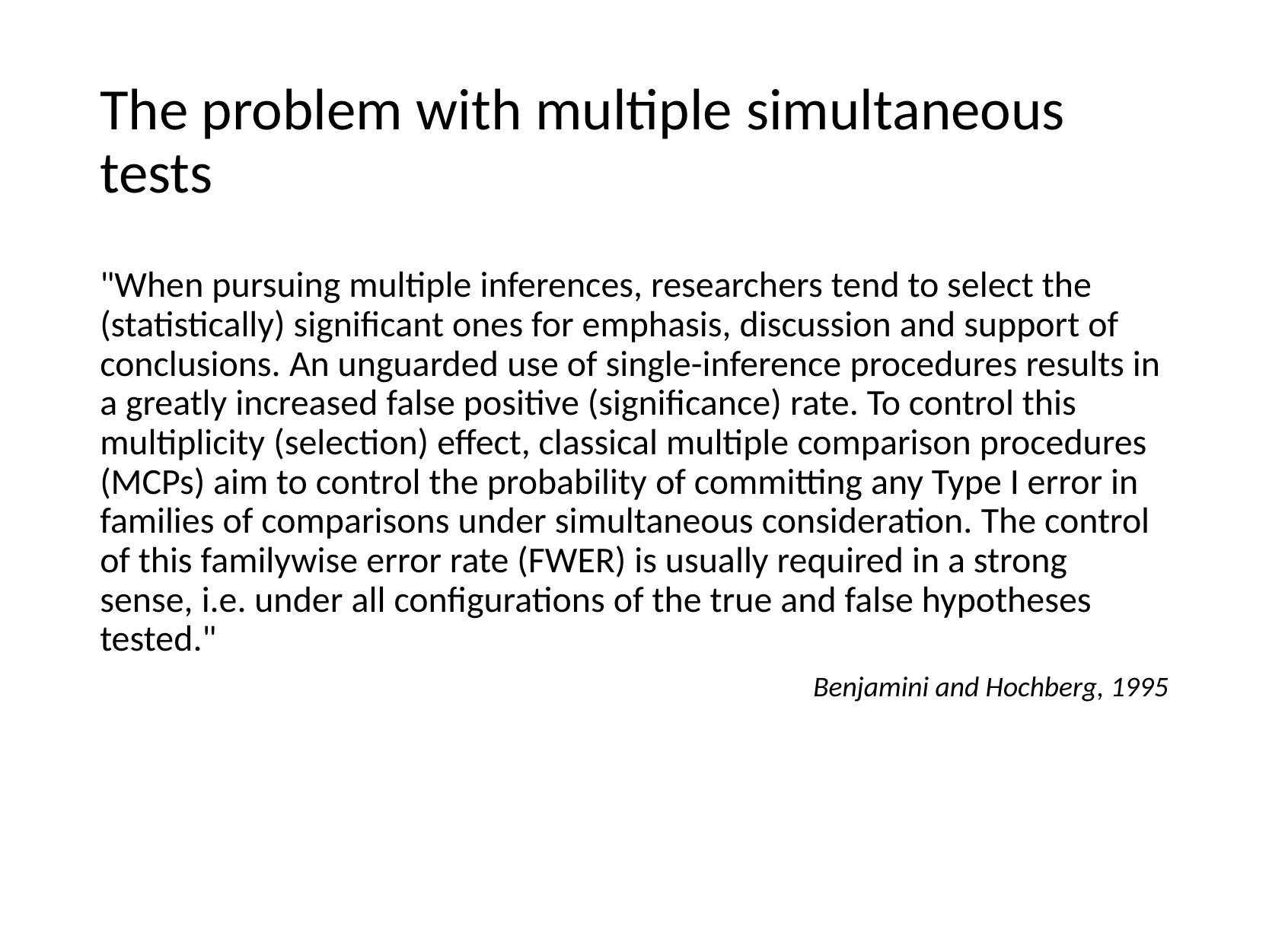

# The problem with multiple simultaneous tests
"When pursuing multiple inferences, researchers tend to select the (statistically) significant ones for emphasis, discussion and support of conclusions. An unguarded use of single-inference procedures results in a greatly increased false positive (significance) rate. To control this multiplicity (selection) effect, classical multiple comparison procedures (MCPs) aim to control the probability of committing any Type I error in families of comparisons under simultaneous consideration. The control of this familywise error rate (FWER) is usually required in a strong sense, i.e. under all configurations of the true and false hypotheses tested."
Benjamini and Hochberg, 1995